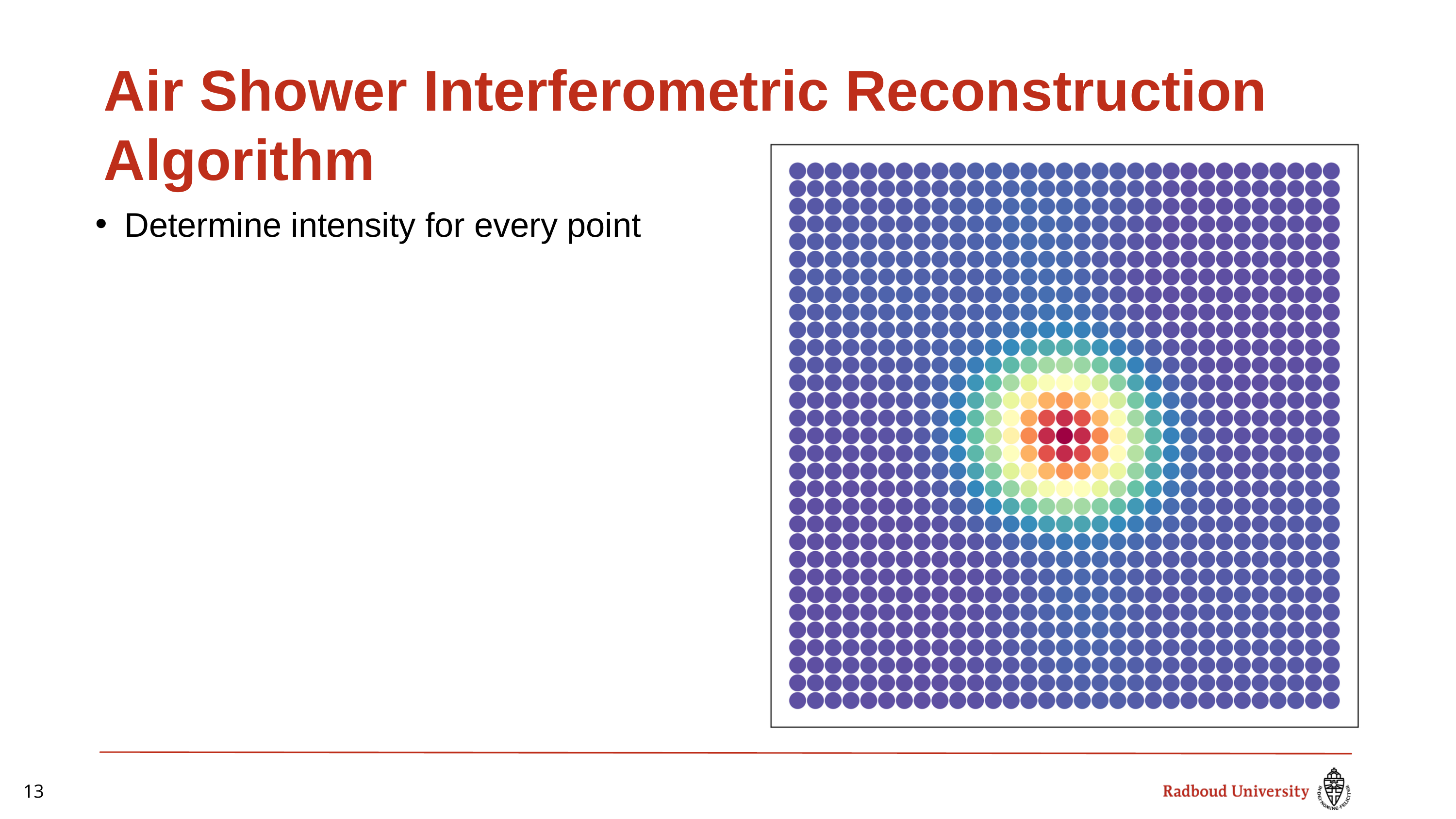

Air Shower Interferometric Reconstruction Algorithm

Determine intensity for every point

13